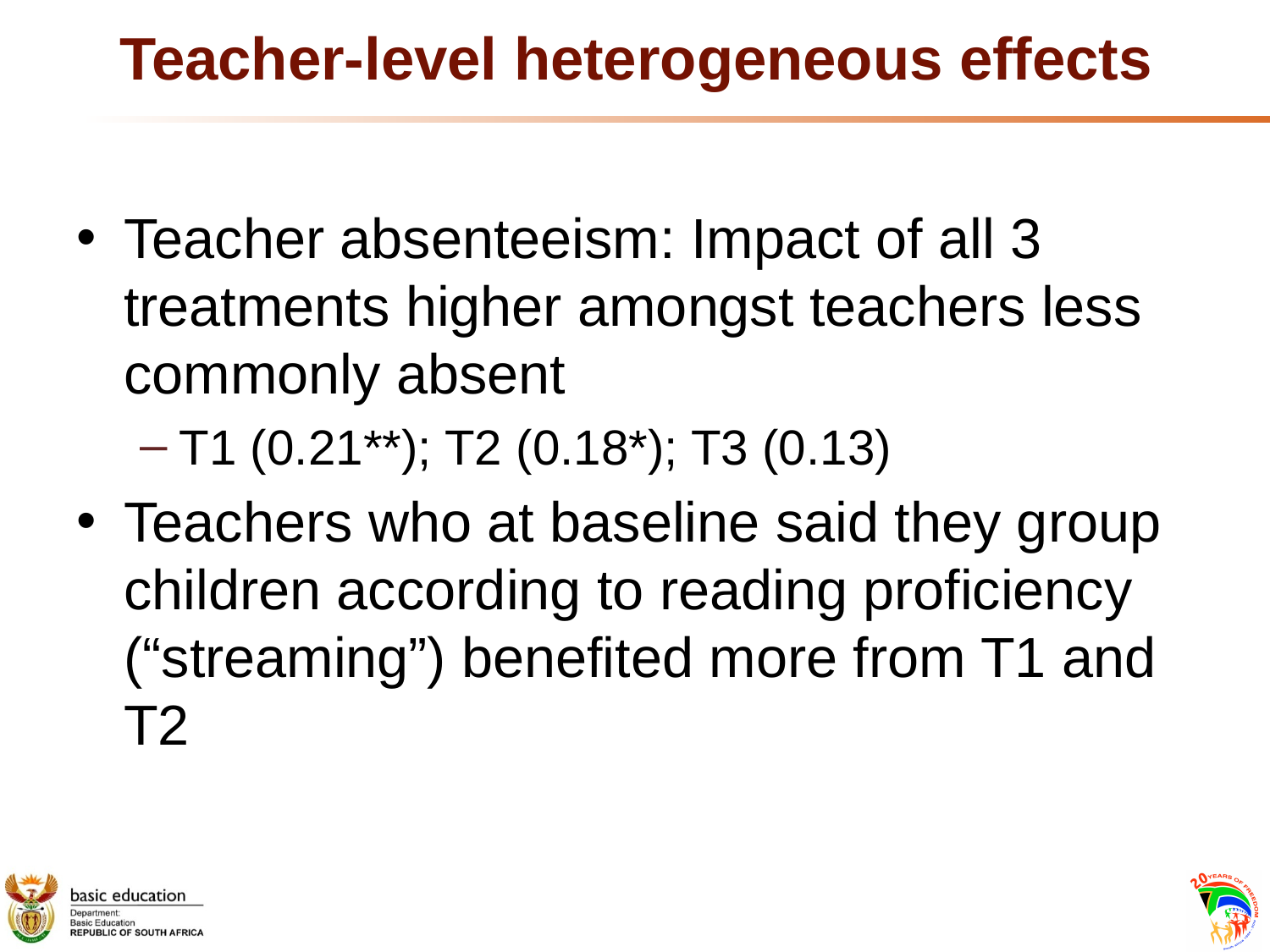

# Teacher-level heterogeneous effects
Teacher absenteeism: Impact of all 3 treatments higher amongst teachers less commonly absent
T1 (0.21**); T2 (0.18*); T3 (0.13)
Teachers who at baseline said they group children according to reading proficiency (“streaming”) benefited more from T1 and T2